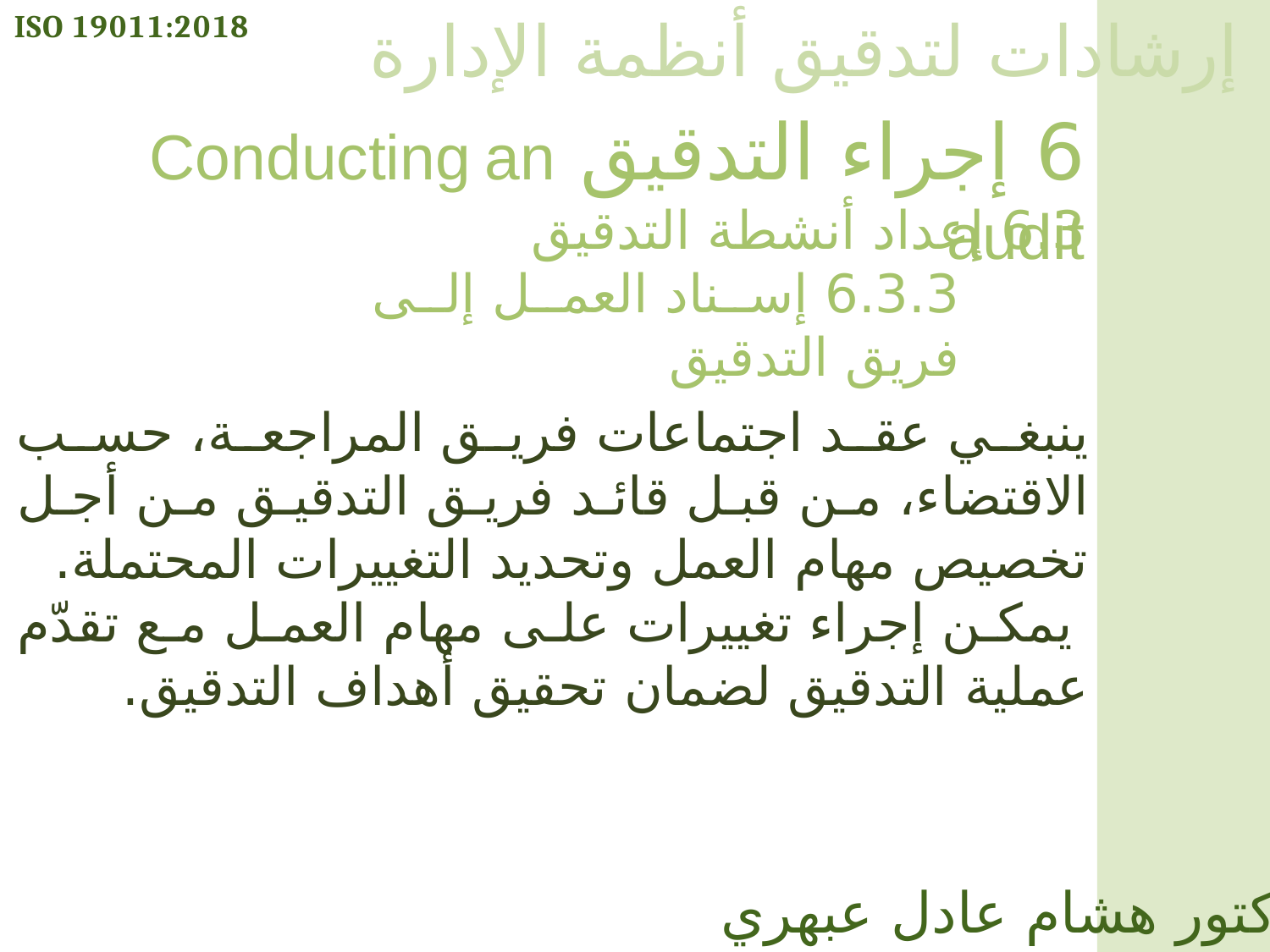

ISO 19011:2018
إرشادات لتدقيق أنظمة الإدارة

6 إجراء التدقيق Conducting an audit
6.3 إعداد أنشطة التدقيق
6.3.3 إسناد العمل إلى فريق التدقيق
ينبغي عقد اجتماعات فريق المراجعة، حسب الاقتضاء، من قبل قائد فريق التدقيق من أجل تخصيص مهام العمل وتحديد التغييرات المحتملة.
 يمكن إجراء تغييرات على مهام العمل مع تقدّم عملية التدقيق لضمان تحقيق أهداف التدقيق.
الدكتور هشام عادل عبهري